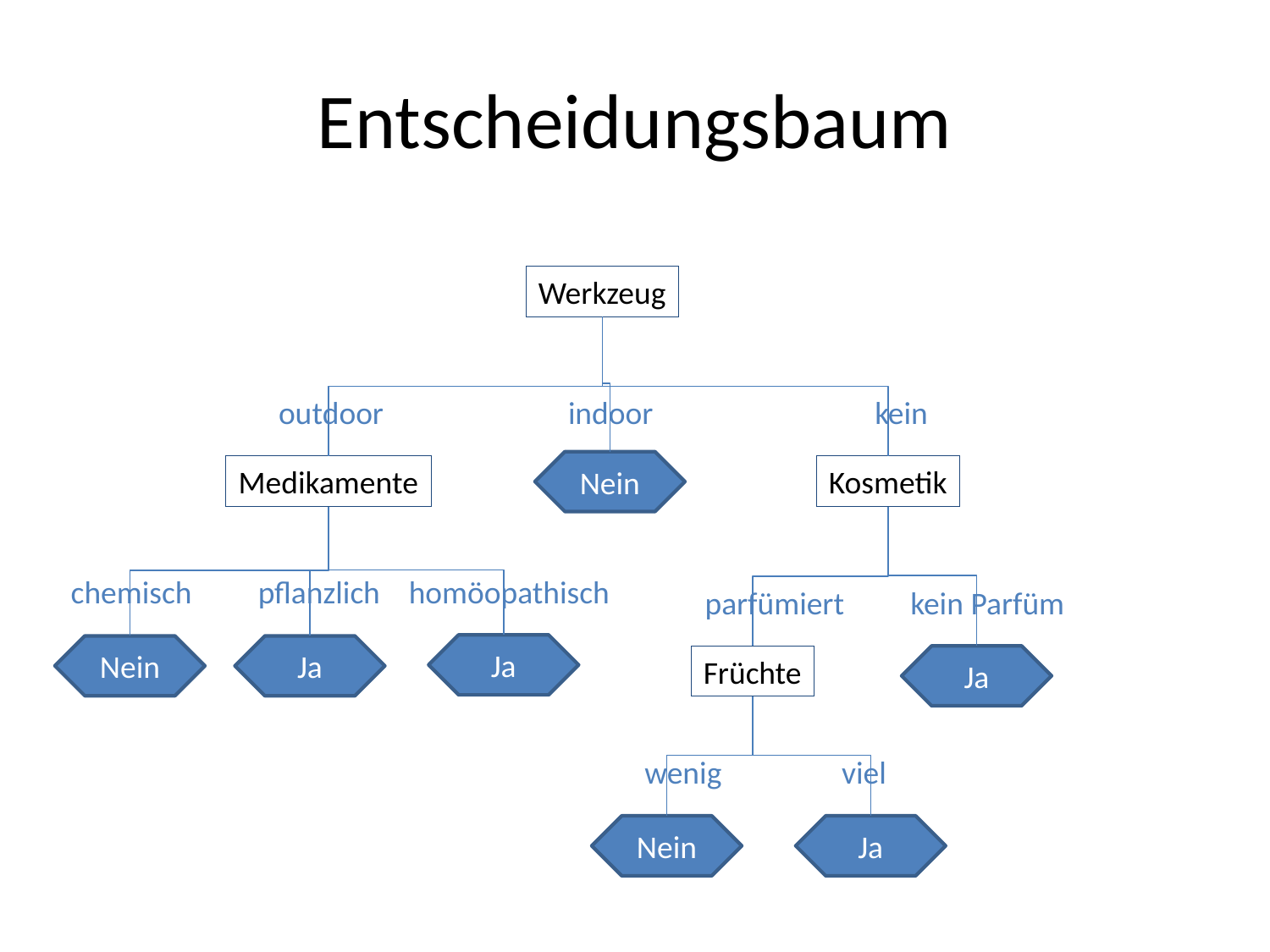

# Entscheidungsbaum
Werkzeug
outdoor
indoor
kein
Nein
Medikamente
Kosmetik
chemisch
pflanzlich
homöopathisch
parfümiert
kein Parfüm
Ja
Nein
Ja
Früchte
Ja
wenig
viel
Nein
Ja